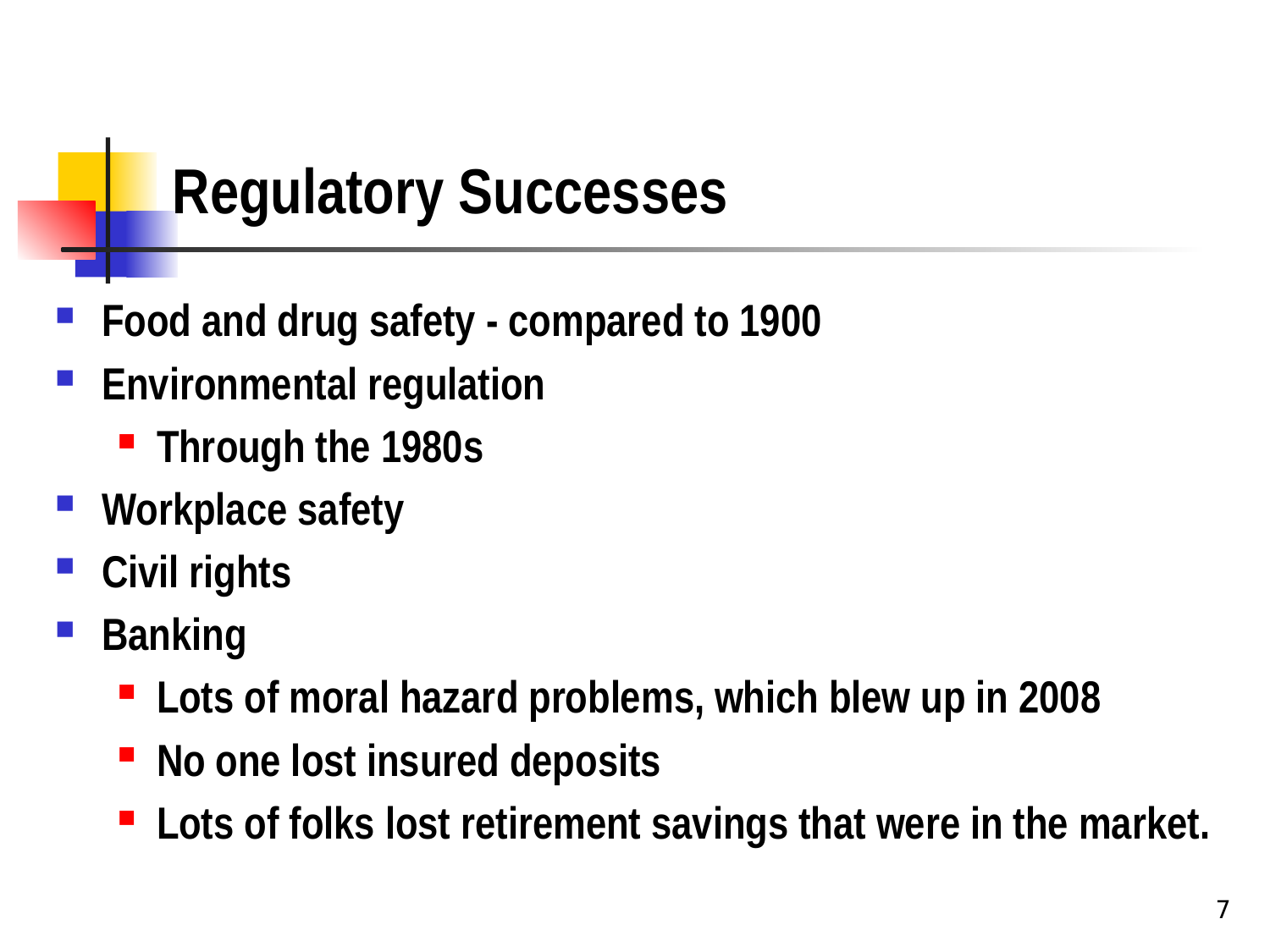

# Regulatory Successes
Food and drug safety - compared to 1900
Environmental regulation
Through the 1980s
Workplace safety
Civil rights
Banking
Lots of moral hazard problems, which blew up in 2008
No one lost insured deposits
Lots of folks lost retirement savings that were in the market.
7